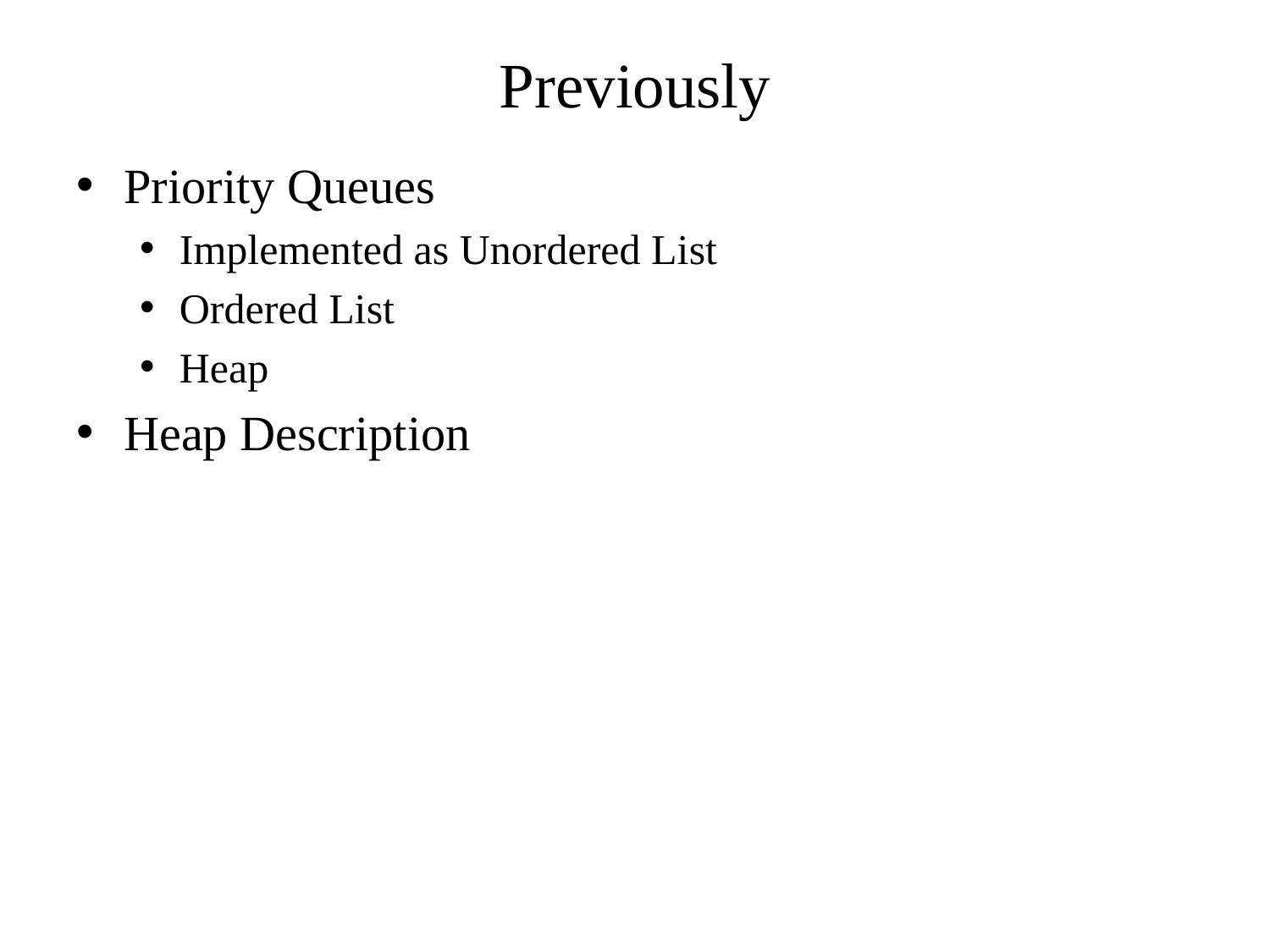

# Previously
Priority Queues
Implemented as Unordered List
Ordered List
Heap
Heap Description